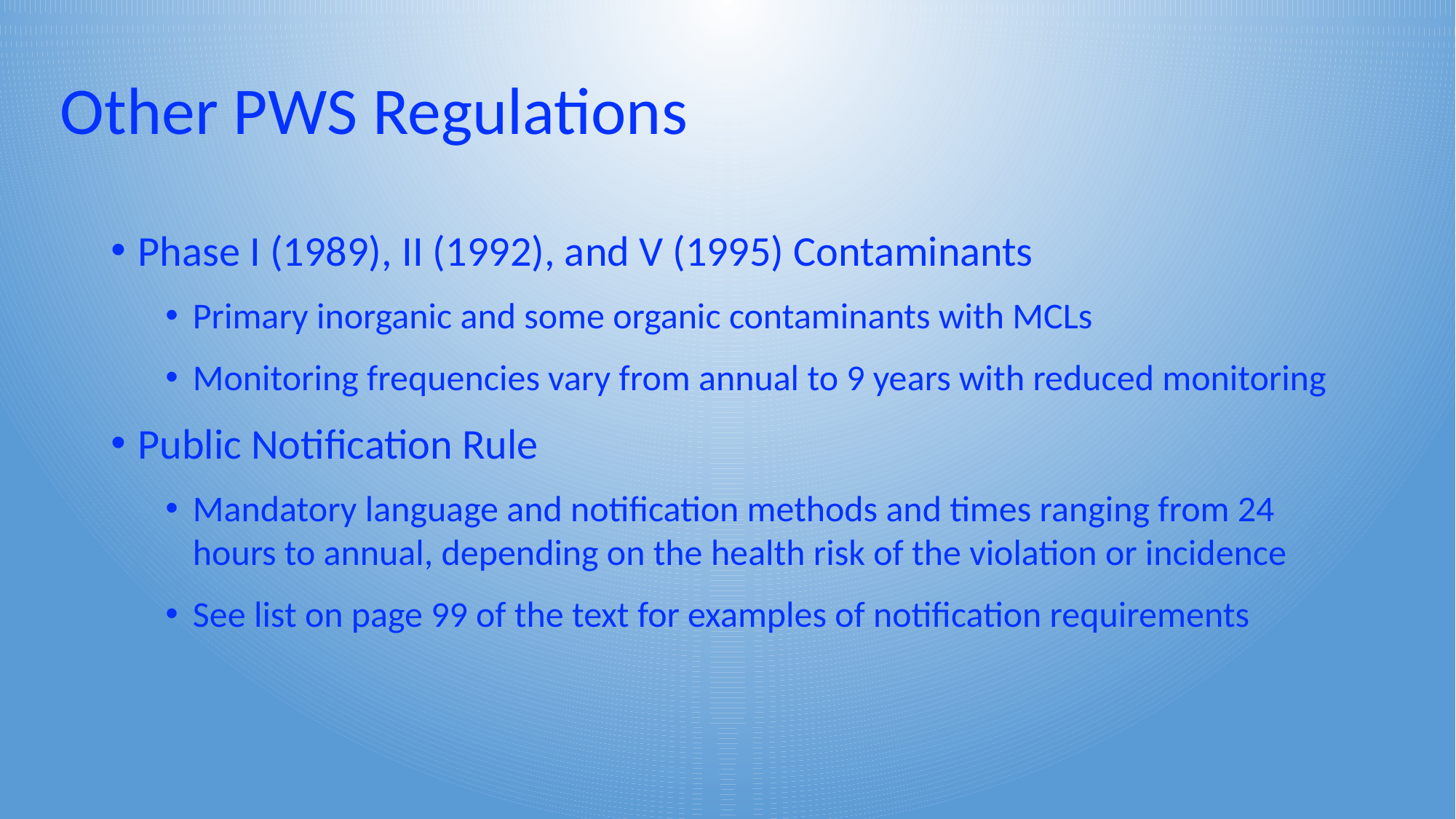

# Other PWS Regulations
Phase I (1989), II (1992), and V (1995) Contaminants
Primary inorganic and some organic contaminants with MCLs
Monitoring frequencies vary from annual to 9 years with reduced monitoring
Public Notification Rule
Mandatory language and notification methods and times ranging from 24 hours to annual, depending on the health risk of the violation or incidence
See list on page 99 of the text for examples of notification requirements